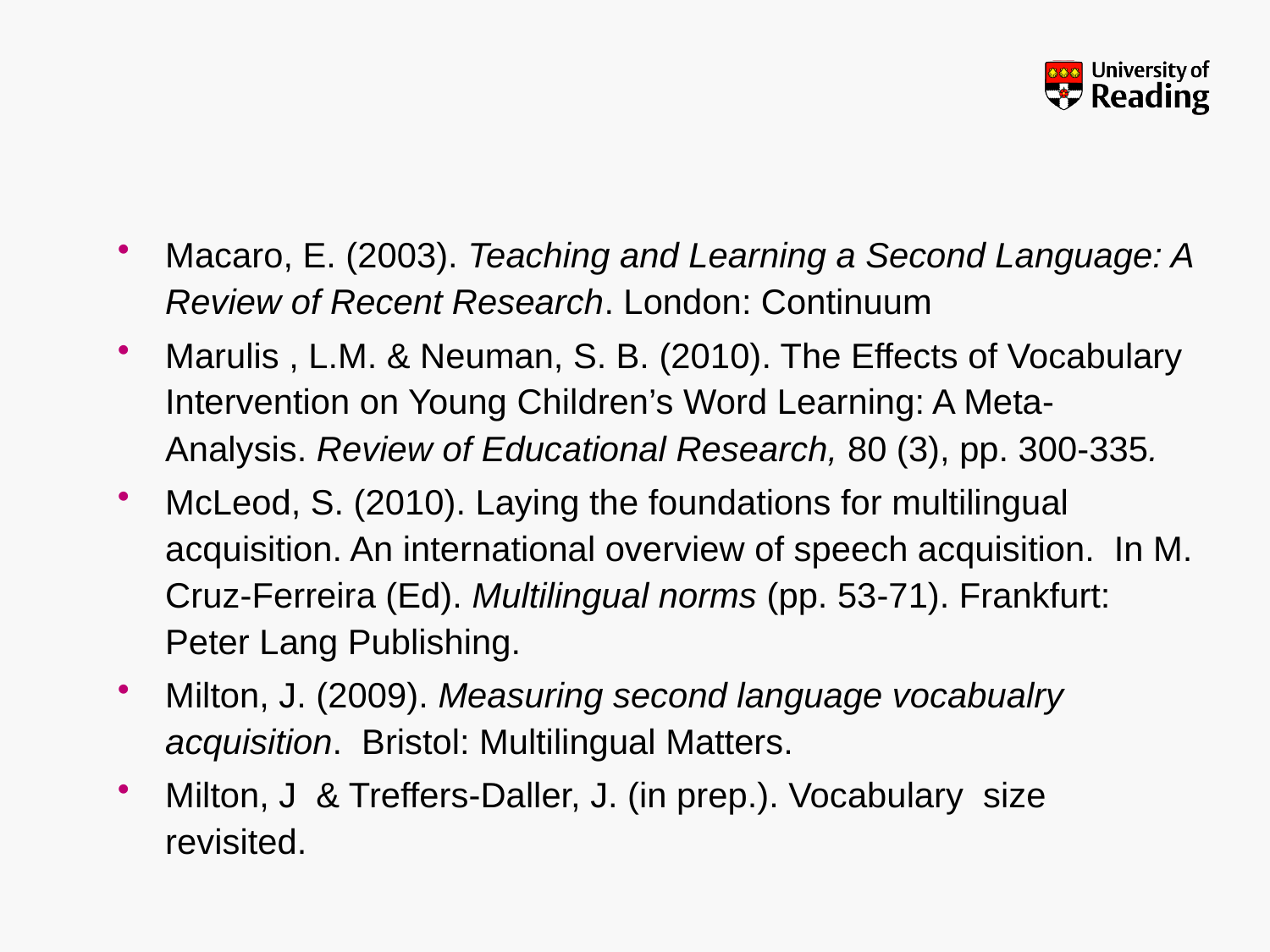

#
Macaro, E. (2003). Teaching and Learning a Second Language: A Review of Recent Research. London: Continuum
Marulis , L.M. & Neuman, S. B. (2010). The Effects of Vocabulary Intervention on Young Children’s Word Learning: A Meta-Analysis. Review of Educational Research, 80 (3), pp. 300-335.
McLeod, S. (2010). Laying the foundations for multilingual acquisition. An international overview of speech acquisition.  In M. Cruz-Ferreira (Ed). Multilingual norms (pp. 53-71). Frankfurt: Peter Lang Publishing.
Milton, J. (2009). Measuring second language vocabualry acquisition.  Bristol: Multilingual Matters.
Milton, J  & Treffers-Daller, J. (in prep.). Vocabulary  size revisited.